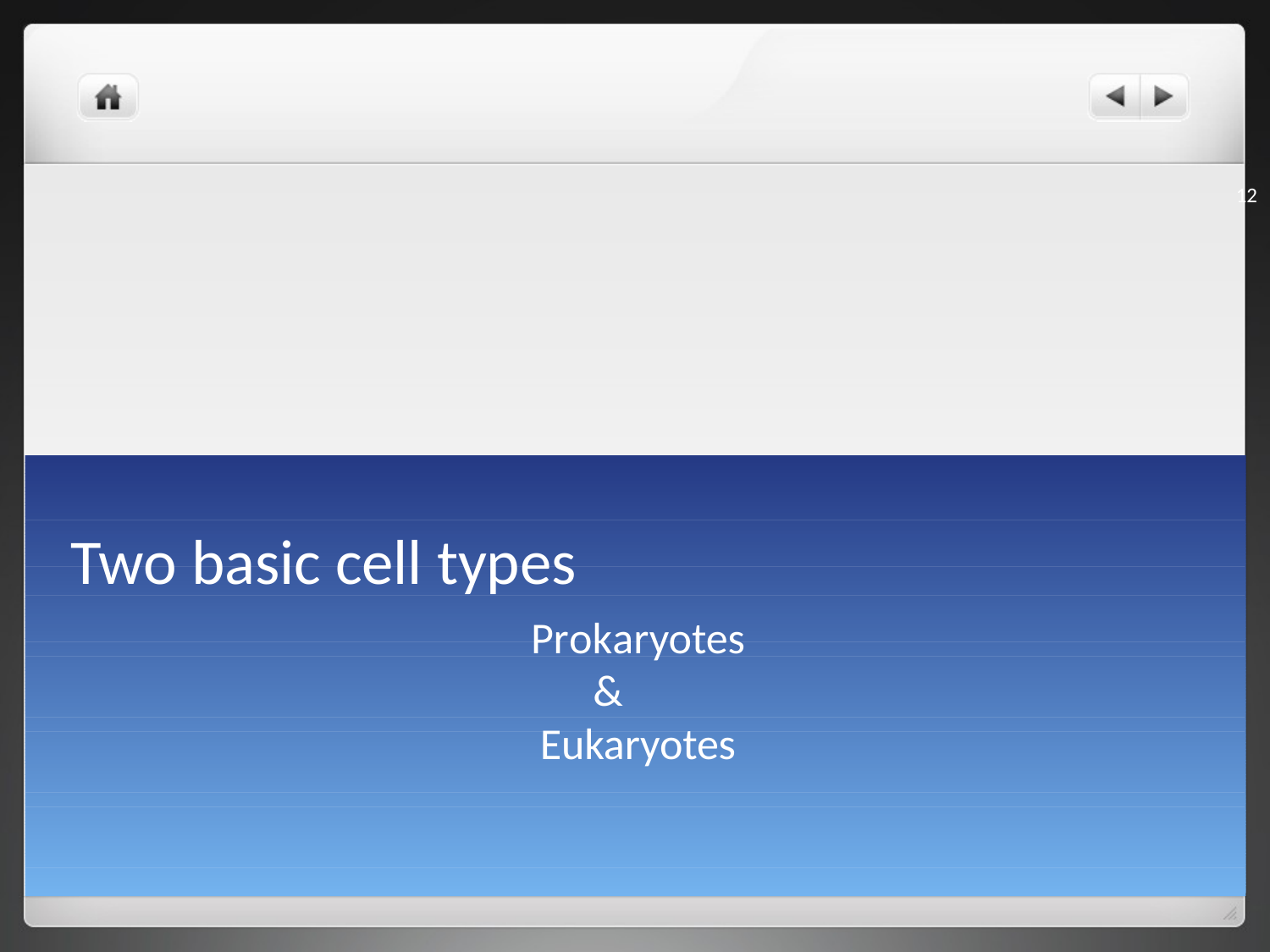

12

# Two basic cell types
Prokaryotes  &        Eukaryotes